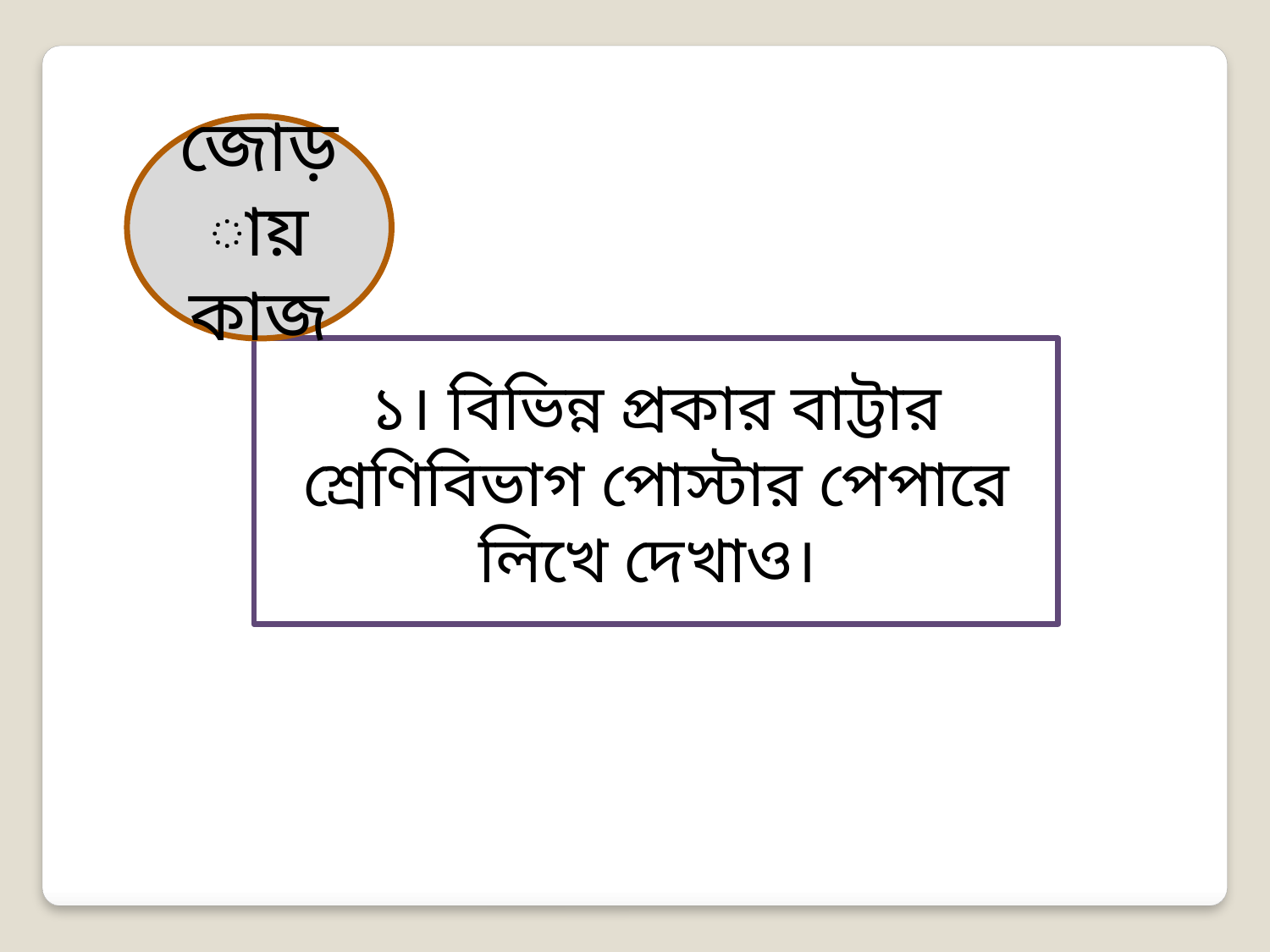

জোড়ায় কাজ

১। বিভিন্ন প্রকার বাট্টার শ্রেণিবিভাগ পোস্টার পেপারে লিখে দেখাও।